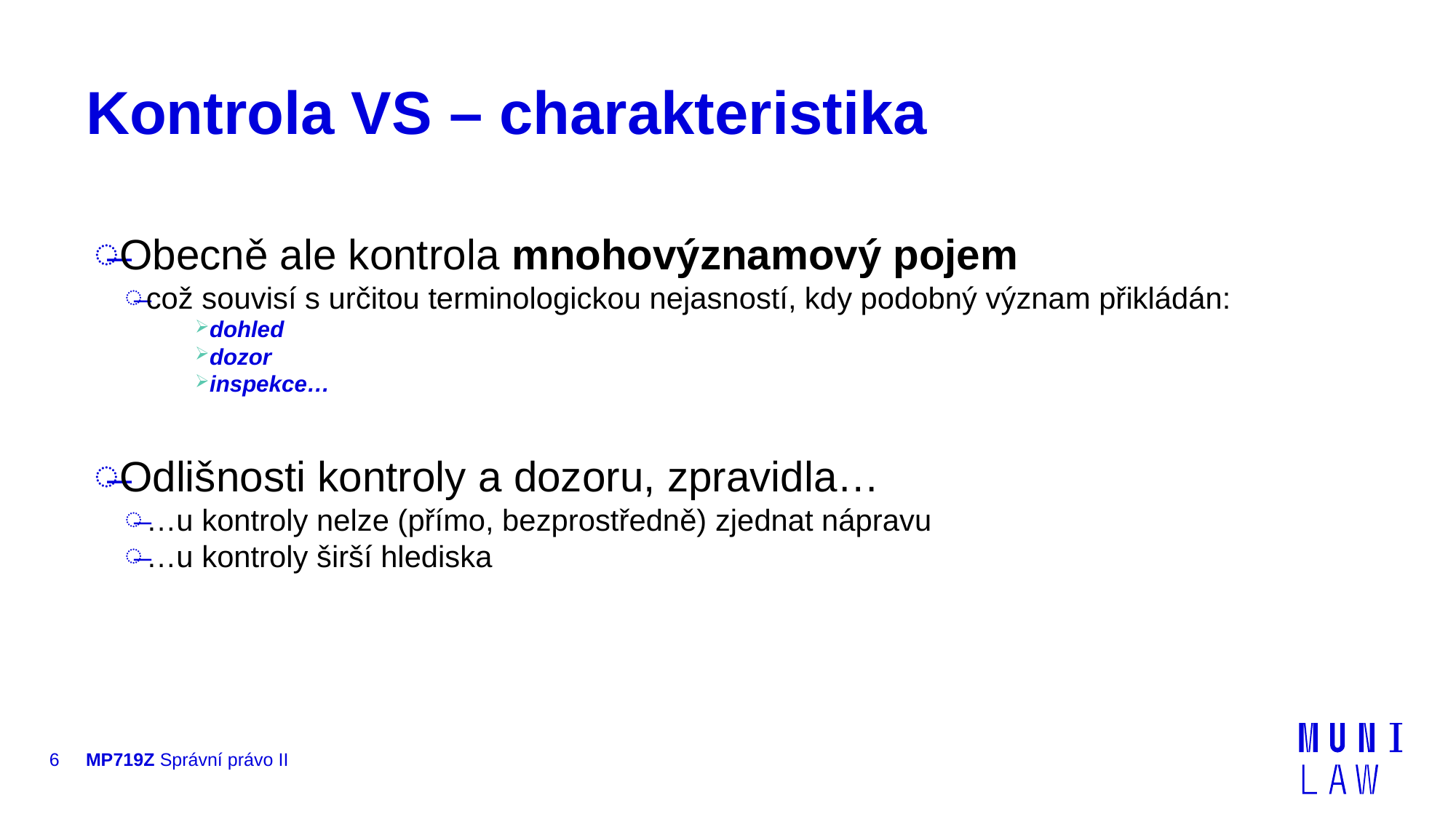

# Kontrola VS – charakteristika
Obecně ale kontrola mnohovýznamový pojem
což souvisí s určitou terminologickou nejasností, kdy podobný význam přikládán:
dohled
dozor
inspekce…

Odlišnosti kontroly a dozoru, zpravidla…
…u kontroly nelze (přímo, bezprostředně) zjednat nápravu
…u kontroly širší hlediska

6
MP719Z Správní právo II